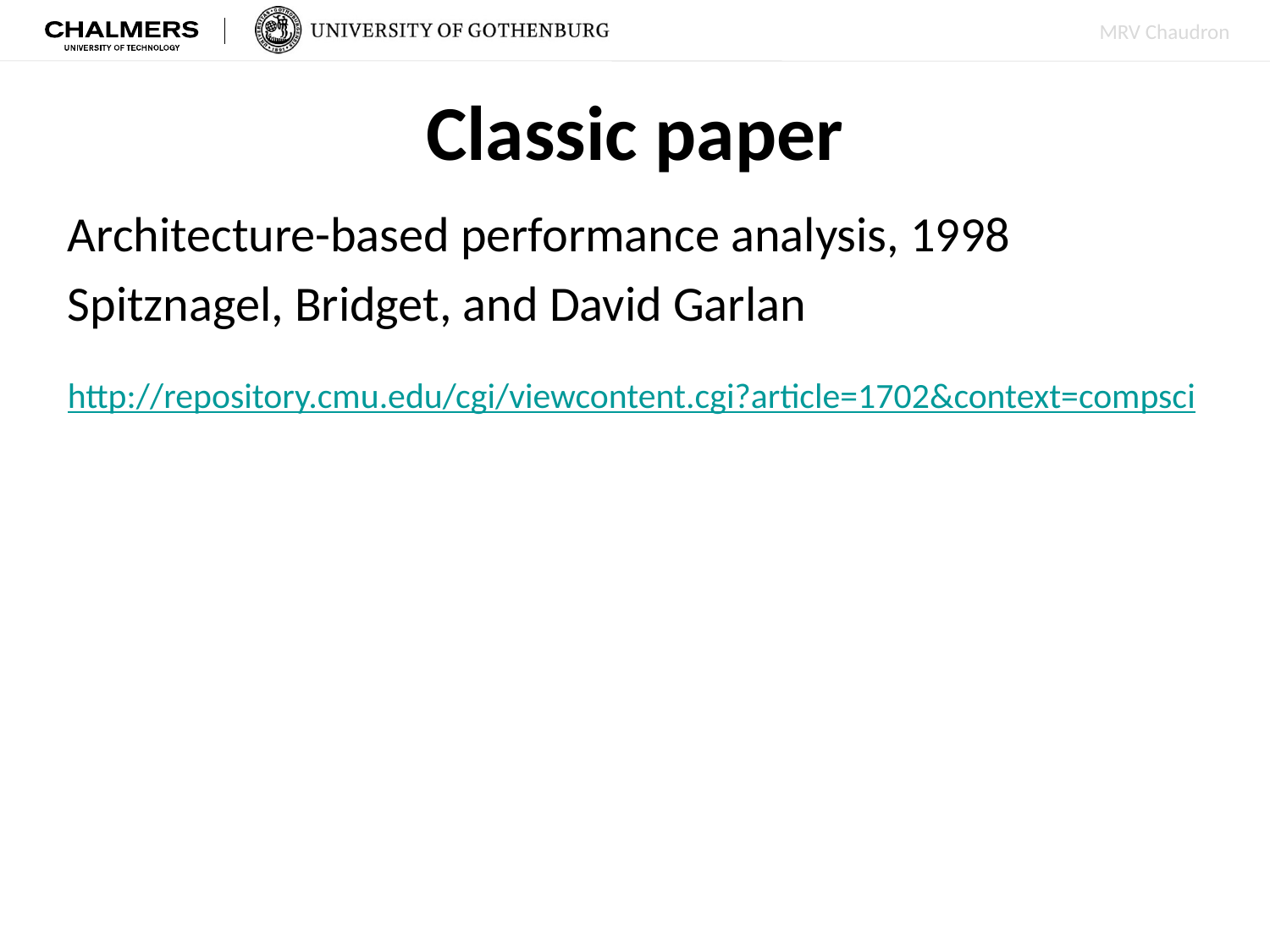

# Classic paper
Architecture-based performance analysis, 1998
Spitznagel, Bridget, and David Garlan
http://repository.cmu.edu/cgi/viewcontent.cgi?article=1702&context=compsci